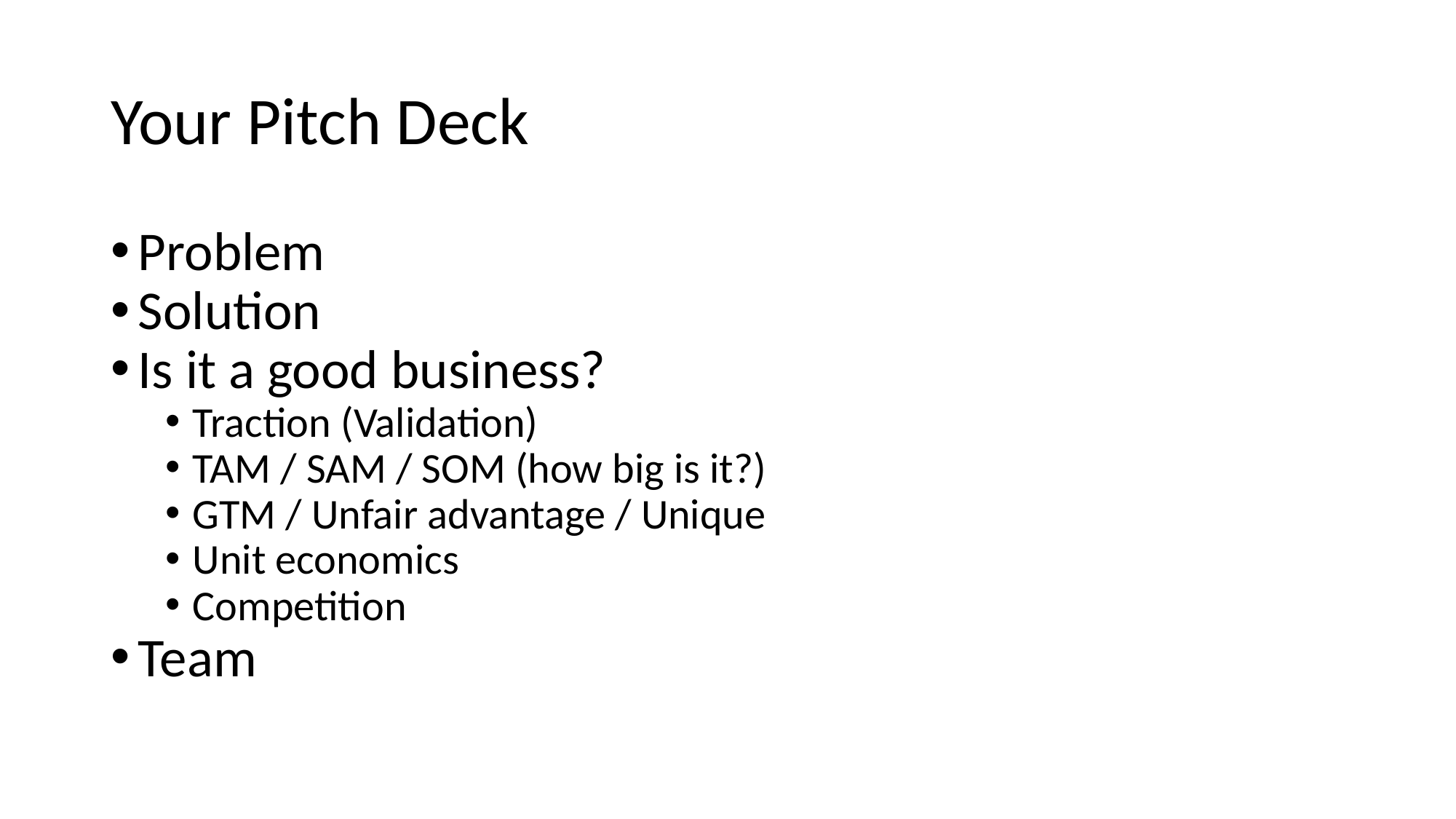

# Your Pitch Deck
Problem
Solution
Is it a good business?
Traction (Validation)
TAM / SAM / SOM (how big is it?)
GTM / Unfair advantage / Unique
Unit economics
Competition
Team